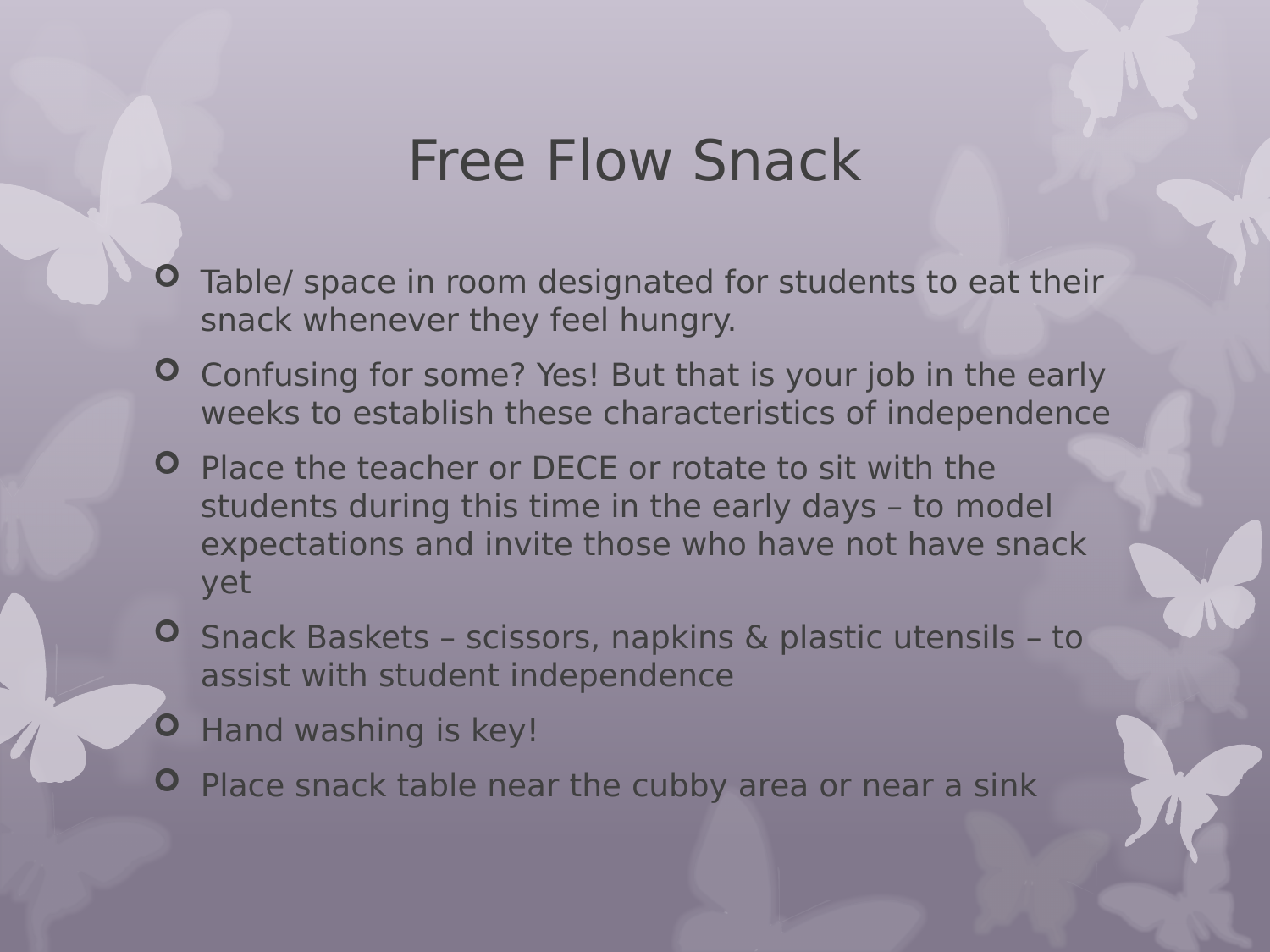

# Free Flow Snack
Table/ space in room designated for students to eat their snack whenever they feel hungry.
Confusing for some? Yes! But that is your job in the early weeks to establish these characteristics of independence
Place the teacher or DECE or rotate to sit with the students during this time in the early days – to model expectations and invite those who have not have snack yet
Snack Baskets – scissors, napkins & plastic utensils – to assist with student independence
Hand washing is key!
Place snack table near the cubby area or near a sink